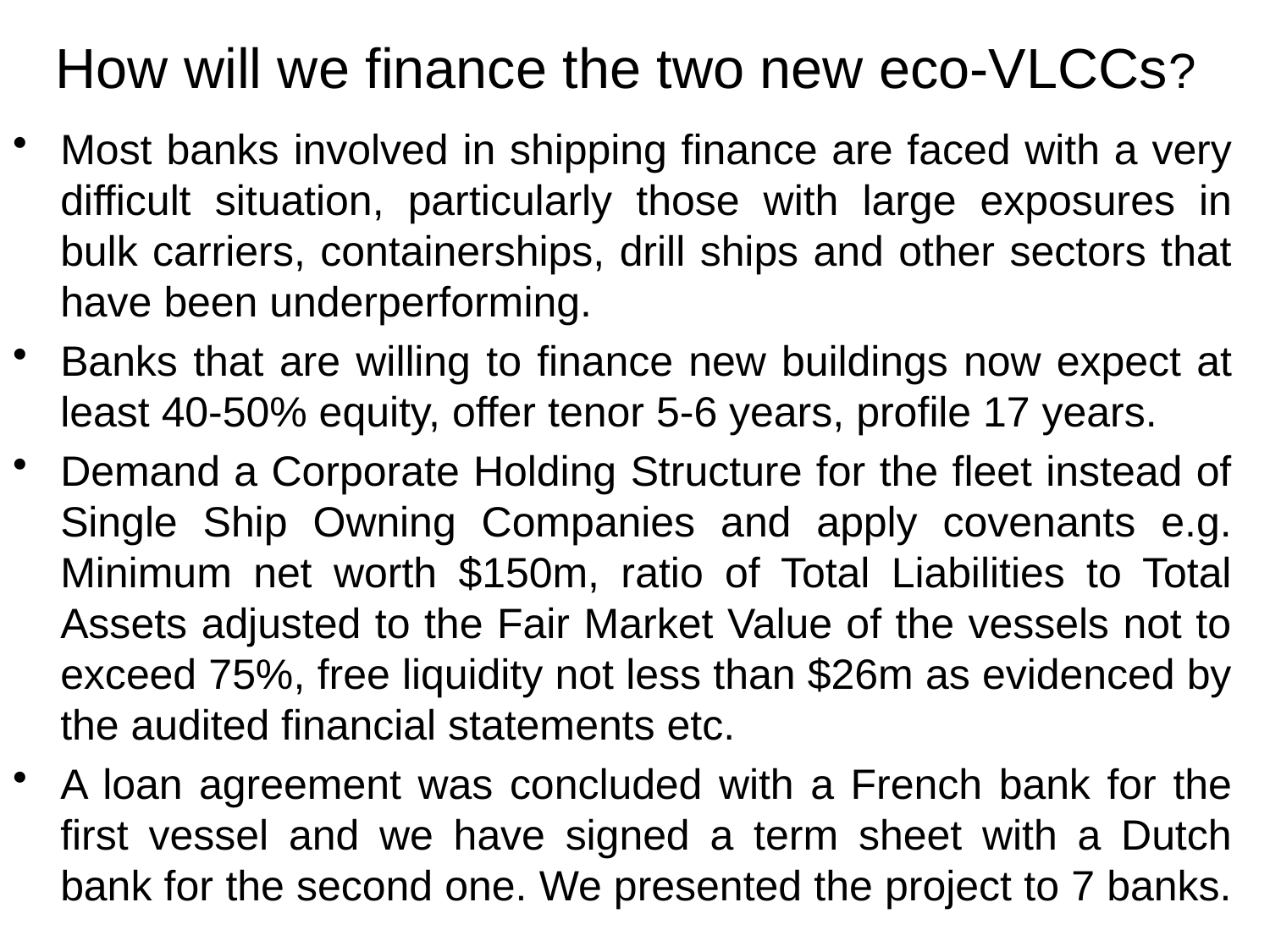

# How will we finance the two new eco-VLCCs?
Most banks involved in shipping finance are faced with a very difficult situation, particularly those with large exposures in bulk carriers, containerships, drill ships and other sectors that have been underperforming.
Banks that are willing to finance new buildings now expect at least 40-50% equity, offer tenor 5-6 years, profile 17 years.
Demand a Corporate Holding Structure for the fleet instead of Single Ship Owning Companies and apply covenants e.g. Minimum net worth $150m, ratio of Total Liabilities to Total Assets adjusted to the Fair Market Value of the vessels not to exceed 75%, free liquidity not less than $26m as evidenced by the audited financial statements etc.
A loan agreement was concluded with a French bank for the first vessel and we have signed a term sheet with a Dutch bank for the second one. We presented the project to 7 banks.